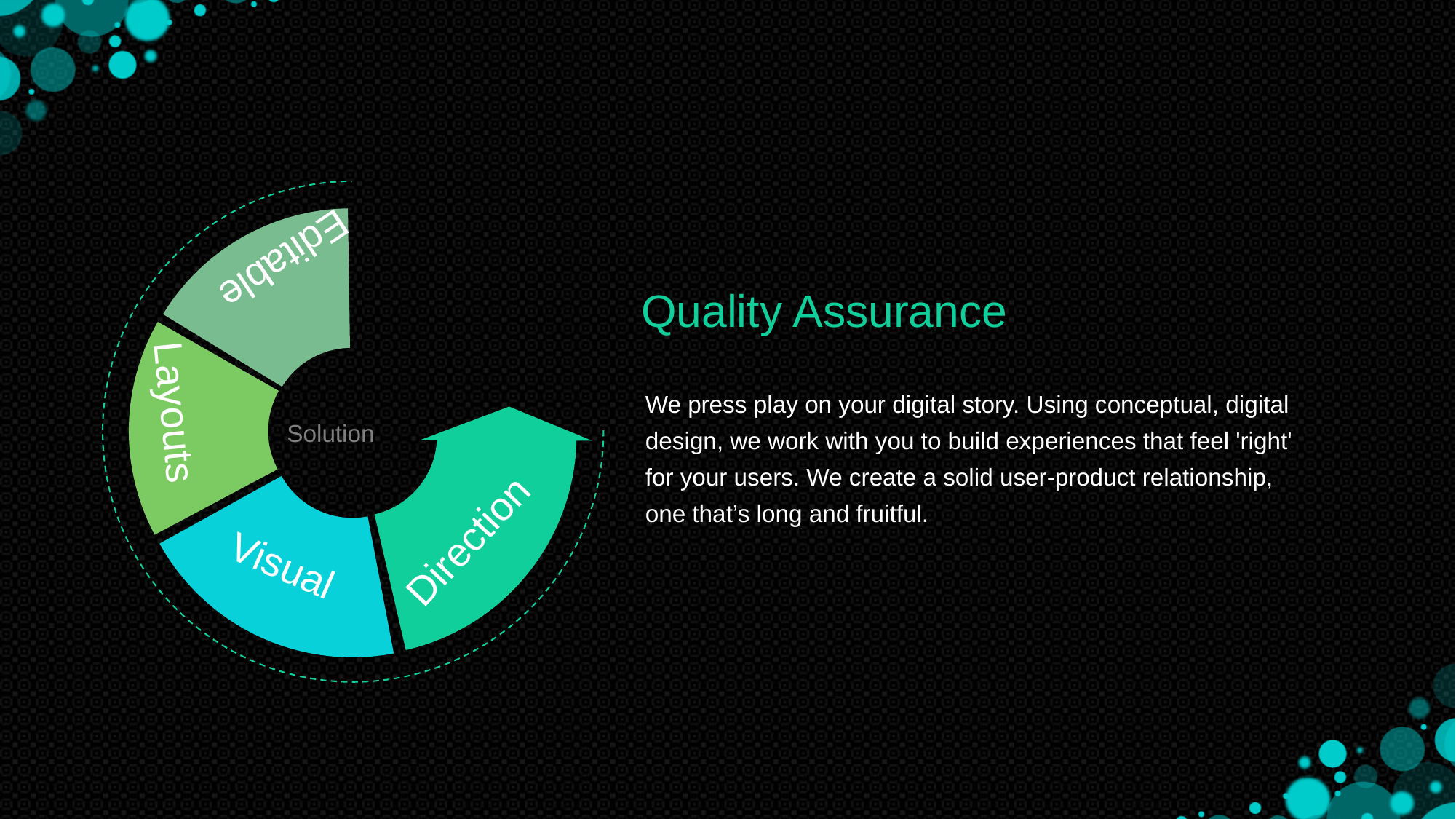

Solution

Editable
Layouts
Direction
Visual
Quality Assurance

We press play on your digital story. Using conceptual, digital design, we work with you to build experiences that feel 'right' for your users. We create a solid user-product relationship, one that’s long and fruitful.